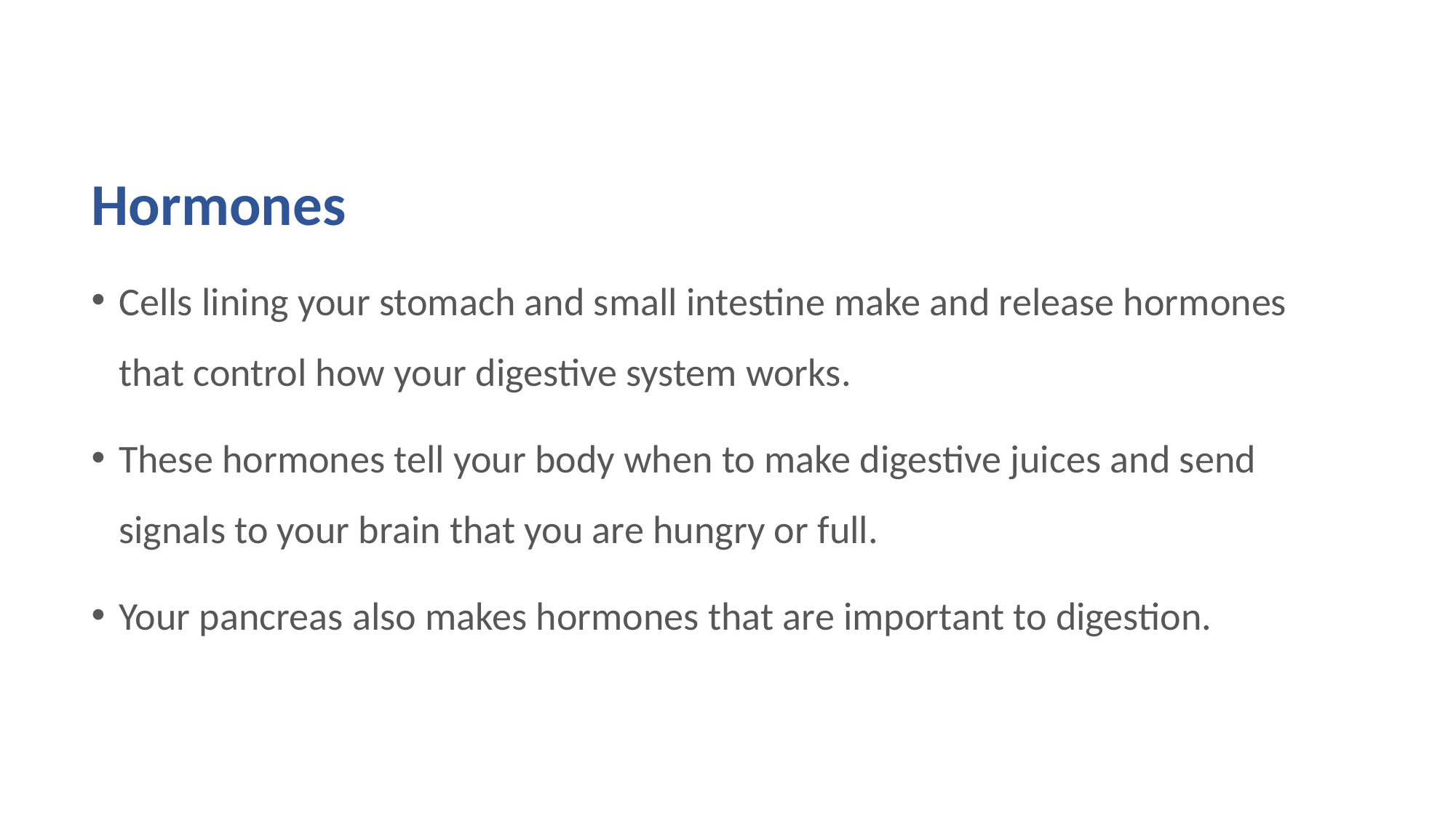

Hormones
Cells lining your stomach and small intestine make and release hormones that control how your digestive system works.
These hormones tell your body when to make digestive juices and send signals to your brain that you are hungry or full.
Your pancreas also makes hormones that are important to digestion.